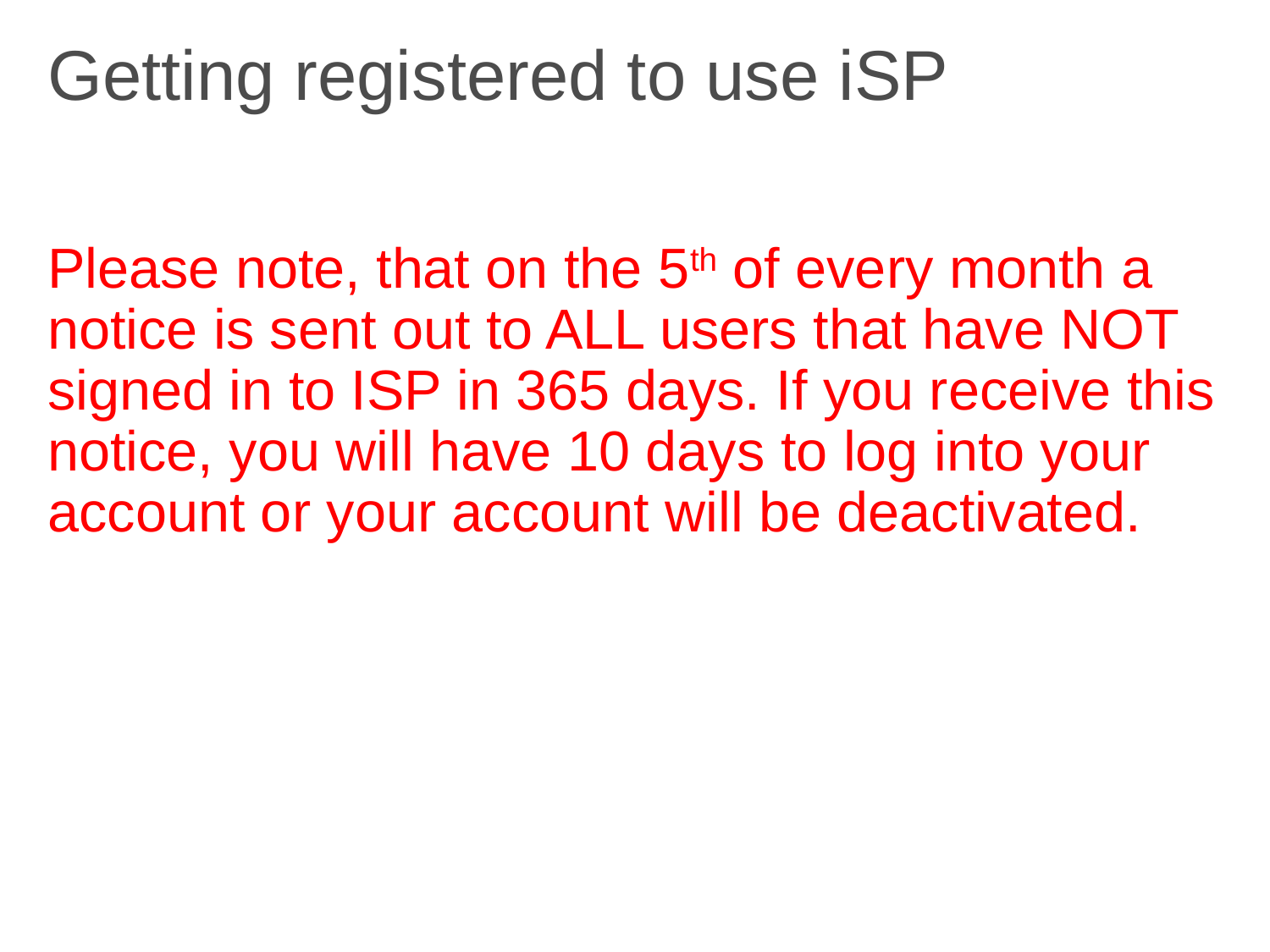

# Getting registered to use iSP
Please note, that on the 5th of every month a notice is sent out to ALL users that have NOT signed in to ISP in 365 days. If you receive this notice, you will have 10 days to log into your  account or your account will be deactivated.